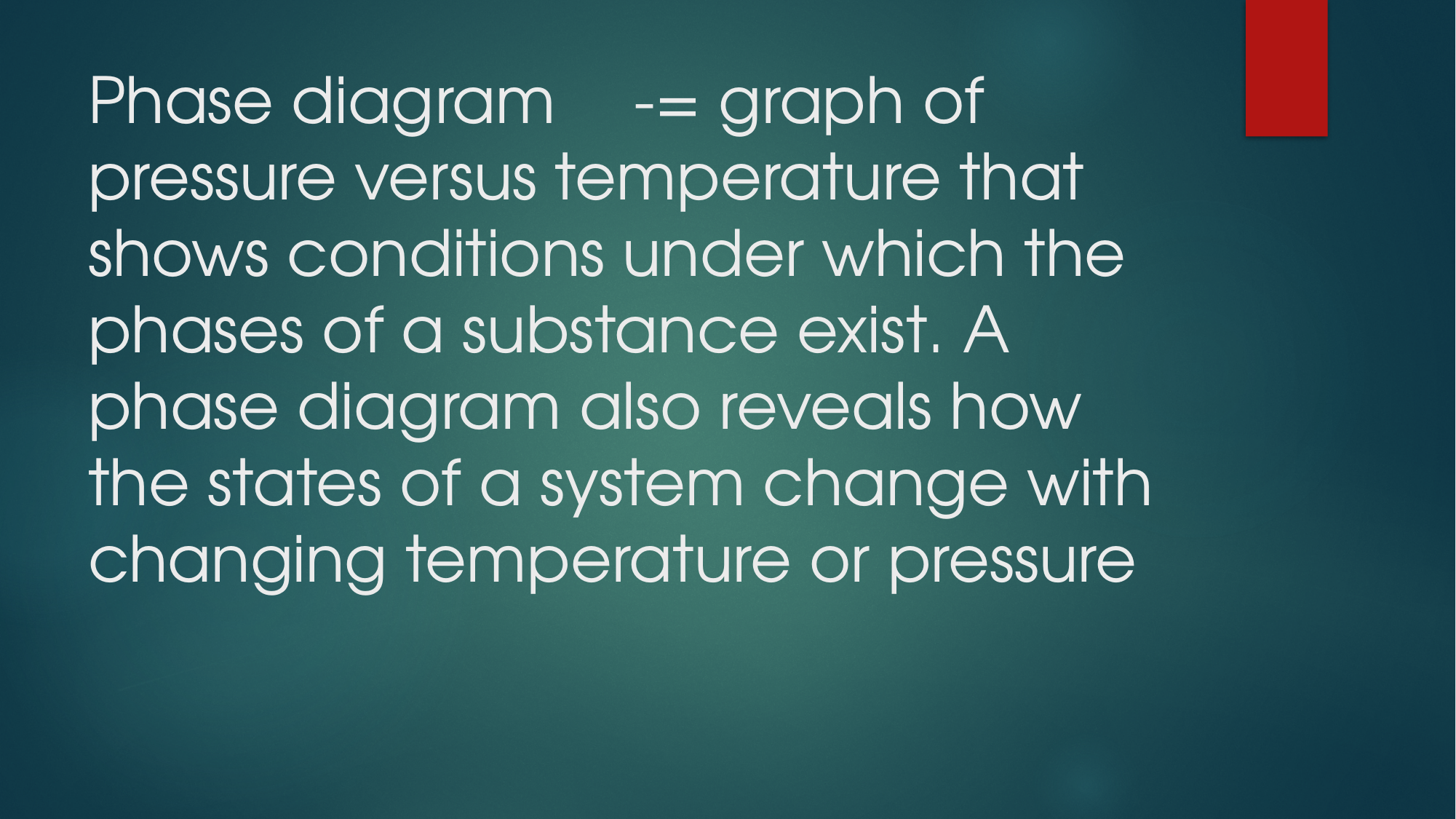

# Phase diagram	-= graph of pressure versus temperature that shows conditions under which the phases of a substance exist. A phase diagram also reveals how the states of a system change with changing temperature or pressure